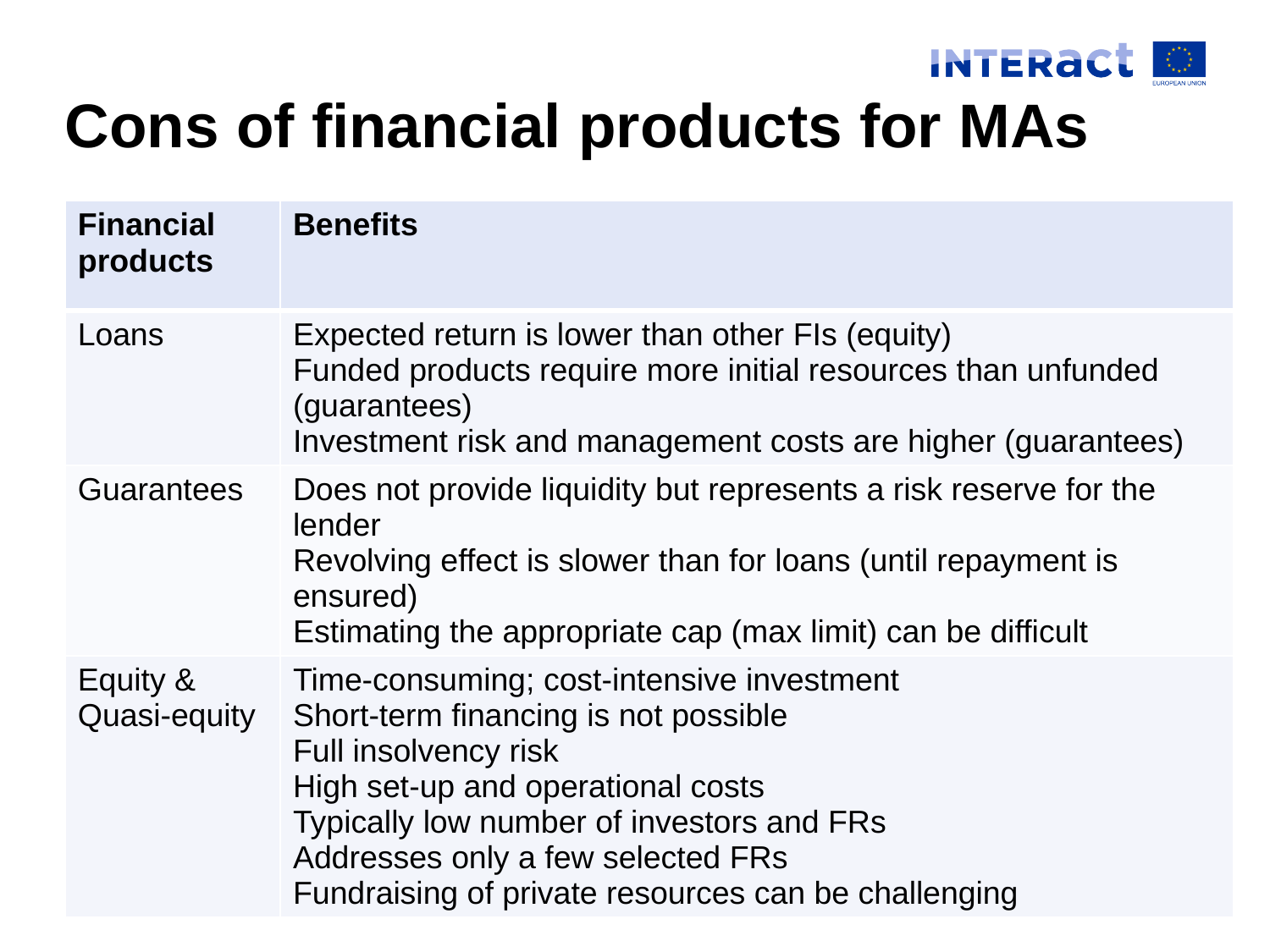

# Cons of financial products for MAs
| Financial products | Benefits |
| --- | --- |
| Loans | Expected return is lower than other FIs (equity) Funded products require more initial resources than unfunded (guarantees) Investment risk and management costs are higher (guarantees) |
| Guarantees | Does not provide liquidity but represents a risk reserve for the lender Revolving effect is slower than for loans (until repayment is ensured) Estimating the appropriate cap (max limit) can be difficult |
| Equity & Quasi-equity | Time-consuming; cost-intensive investment Short-term financing is not possible Full insolvency risk High set-up and operational costs Typically low number of investors and FRs Addresses only a few selected FRs Fundraising of private resources can be challenging |